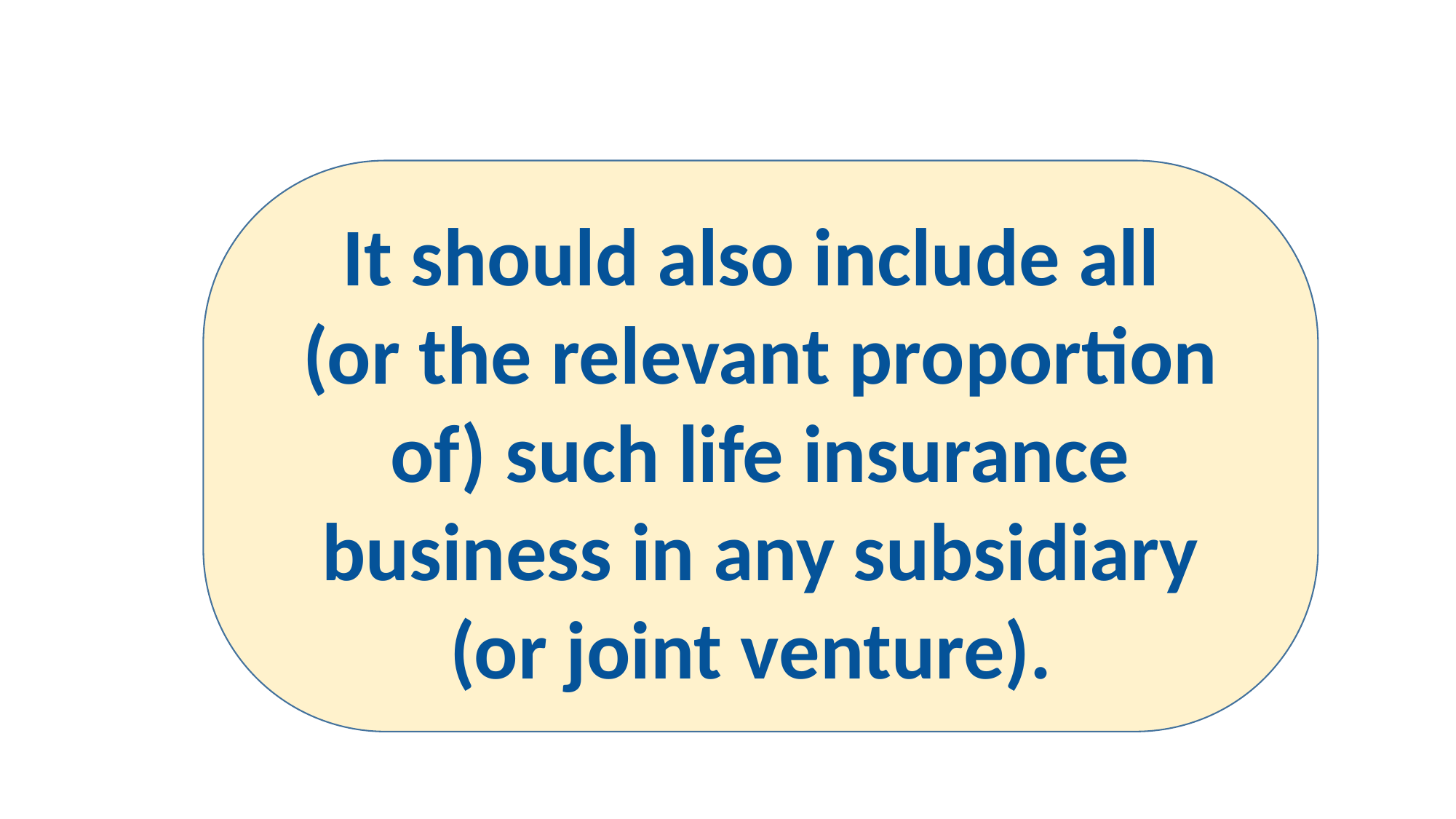

It should also include all
(or the relevant proportion of) such life insurance business in any subsidiary (or joint venture).